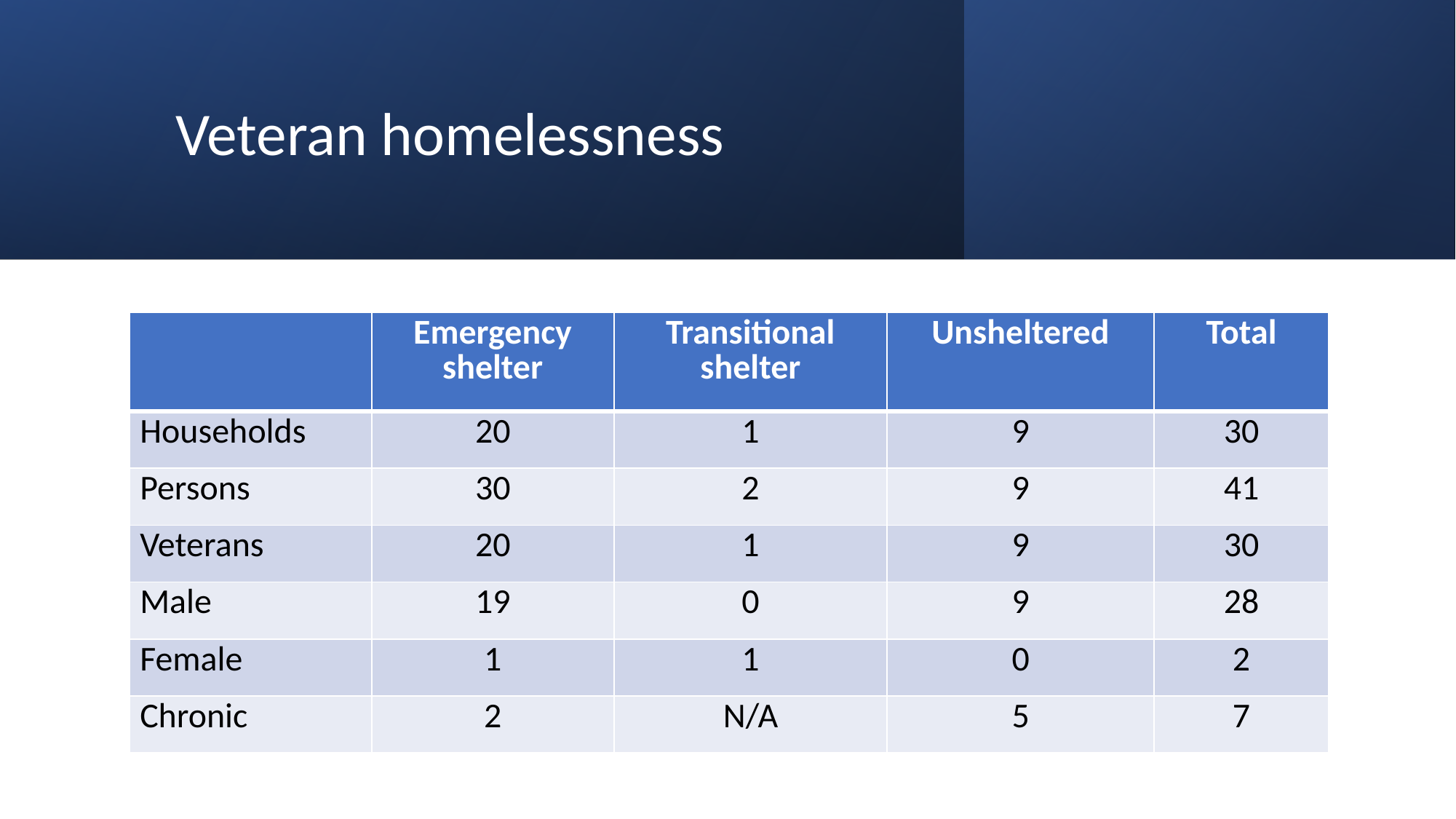

# Veteran homelessness
|  | Emergency shelter | Transitional shelter | Unsheltered | Total |
| --- | --- | --- | --- | --- |
| Households | 20 | 1 | 9 | 30 |
| Persons | 30 | 2 | 9 | 41 |
| Veterans | 20 | 1 | 9 | 30 |
| Male | 19 | 0 | 9 | 28 |
| Female | 1 | 1 | 0 | 2 |
| Chronic | 2 | N/A | 5 | 7 |